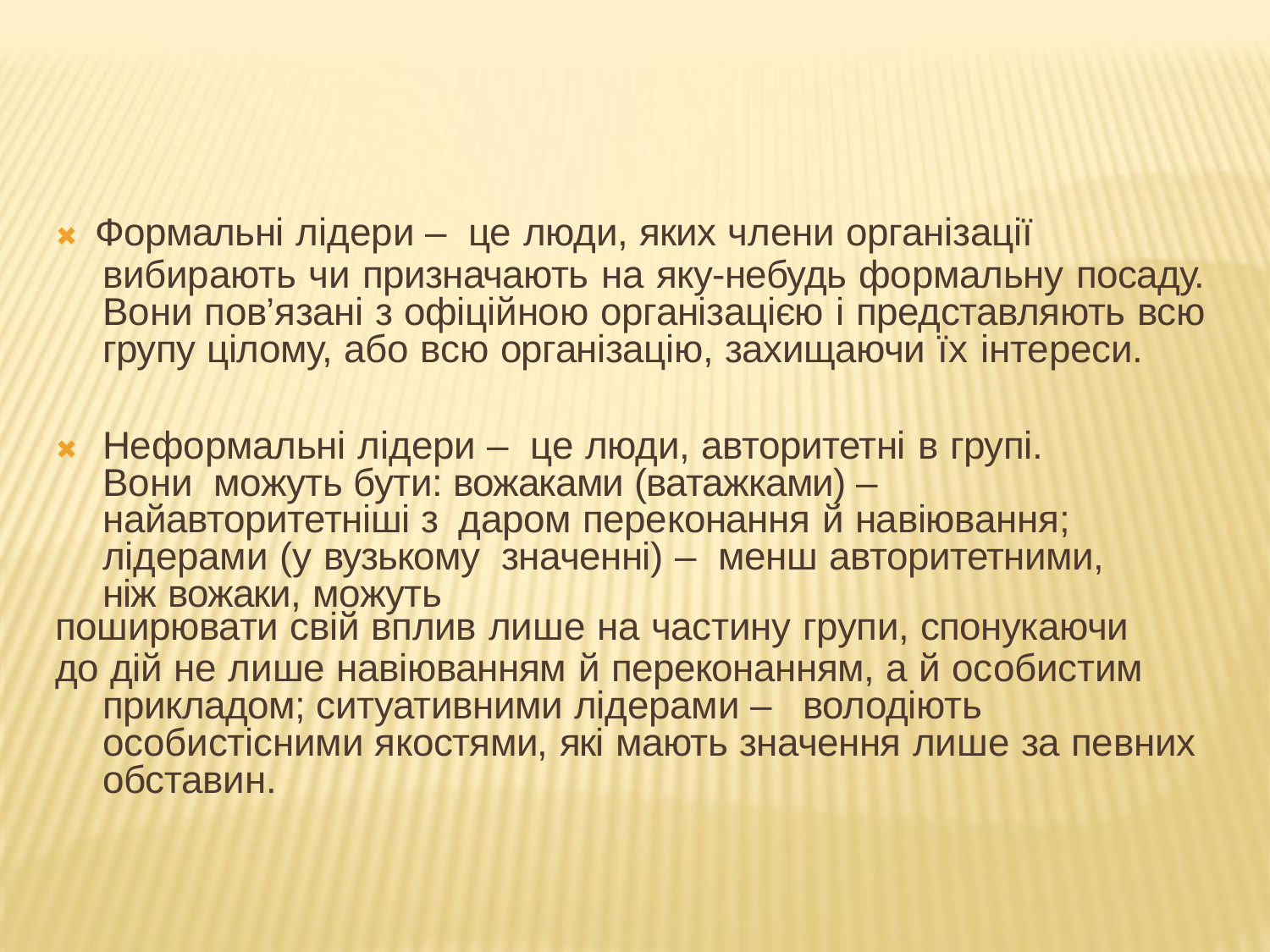

🞭 Формальні лідери – це люди, яких члени організації
вибирають чи призначають на яку-небудь формальну посаду.  Вони пов’язані з офіційною організацією і представляють всю  групу цілому, або всю організацію, захищаючи їх інтереси.

🞭	Неформальні лідери – це люди, авторитетні в групі. Вони  можуть бути: вожаками (ватажками) – найавторитетніші з  даром переконання й навіювання; лідерами (у вузькому  значенні) – менш авторитетними, ніж вожаки, можуть
поширювати свій вплив лише на частину групи, спонукаючи
до дій не лише навіюванням й переконанням, а й особистим  прикладом; ситуативними лідерами – володіють  особистісними якостями, які мають значення лише за певних  обставин.